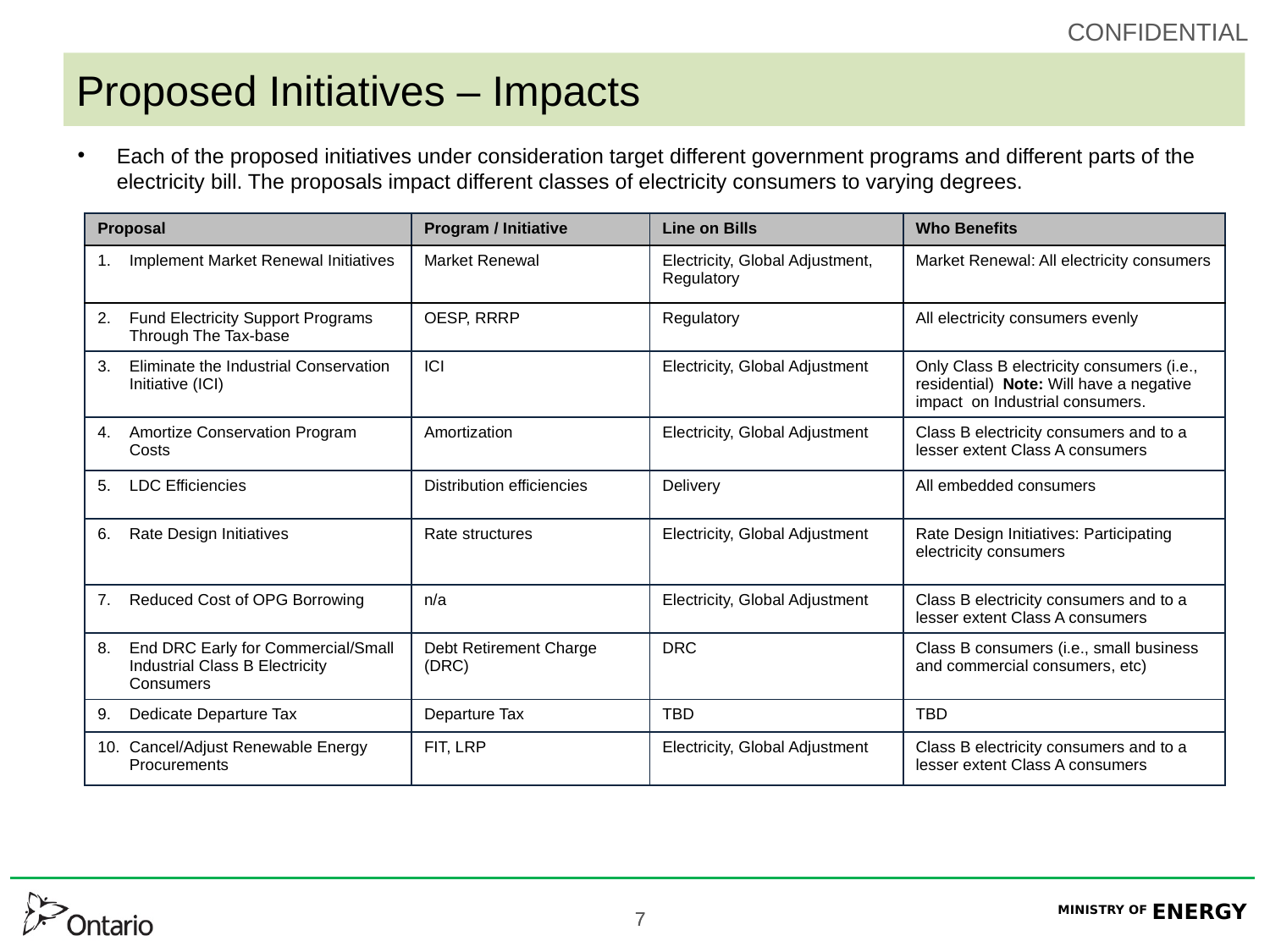

# Proposed Initiatives – Impacts
Each of the proposed initiatives under consideration target different government programs and different parts of the electricity bill. The proposals impact different classes of electricity consumers to varying degrees.

| Proposal | Program / Initiative | Line on Bills | Who Benefits |
| --- | --- | --- | --- |
| Implement Market Renewal Initiatives | Market Renewal | Electricity, Global Adjustment, Regulatory | Market Renewal: All electricity consumers |
| Fund Electricity Support Programs Through The Tax-base | OESP, RRRP | Regulatory | All electricity consumers evenly |
| Eliminate the Industrial Conservation Initiative (ICI) | ICI | Electricity, Global Adjustment | Only Class B electricity consumers (i.e., residential) Note: Will have a negative impact on Industrial consumers. |
| Amortize Conservation Program Costs | Amortization | Electricity, Global Adjustment | Class B electricity consumers and to a lesser extent Class A consumers |
| LDC Efficiencies | Distribution efficiencies | Delivery | All embedded consumers |
| Rate Design Initiatives | Rate structures | Electricity, Global Adjustment | Rate Design Initiatives: Participating electricity consumers |
| Reduced Cost of OPG Borrowing | n/a | Electricity, Global Adjustment | Class B electricity consumers and to a lesser extent Class A consumers |
| End DRC Early for Commercial/Small Industrial Class B Electricity Consumers | Debt Retirement Charge (DRC) | DRC | Class B consumers (i.e., small business and commercial consumers, etc) |
| Dedicate Departure Tax | Departure Tax | TBD | TBD |
| Cancel/Adjust Renewable Energy Procurements | FIT, LRP | Electricity, Global Adjustment | Class B electricity consumers and to a lesser extent Class A consumers |